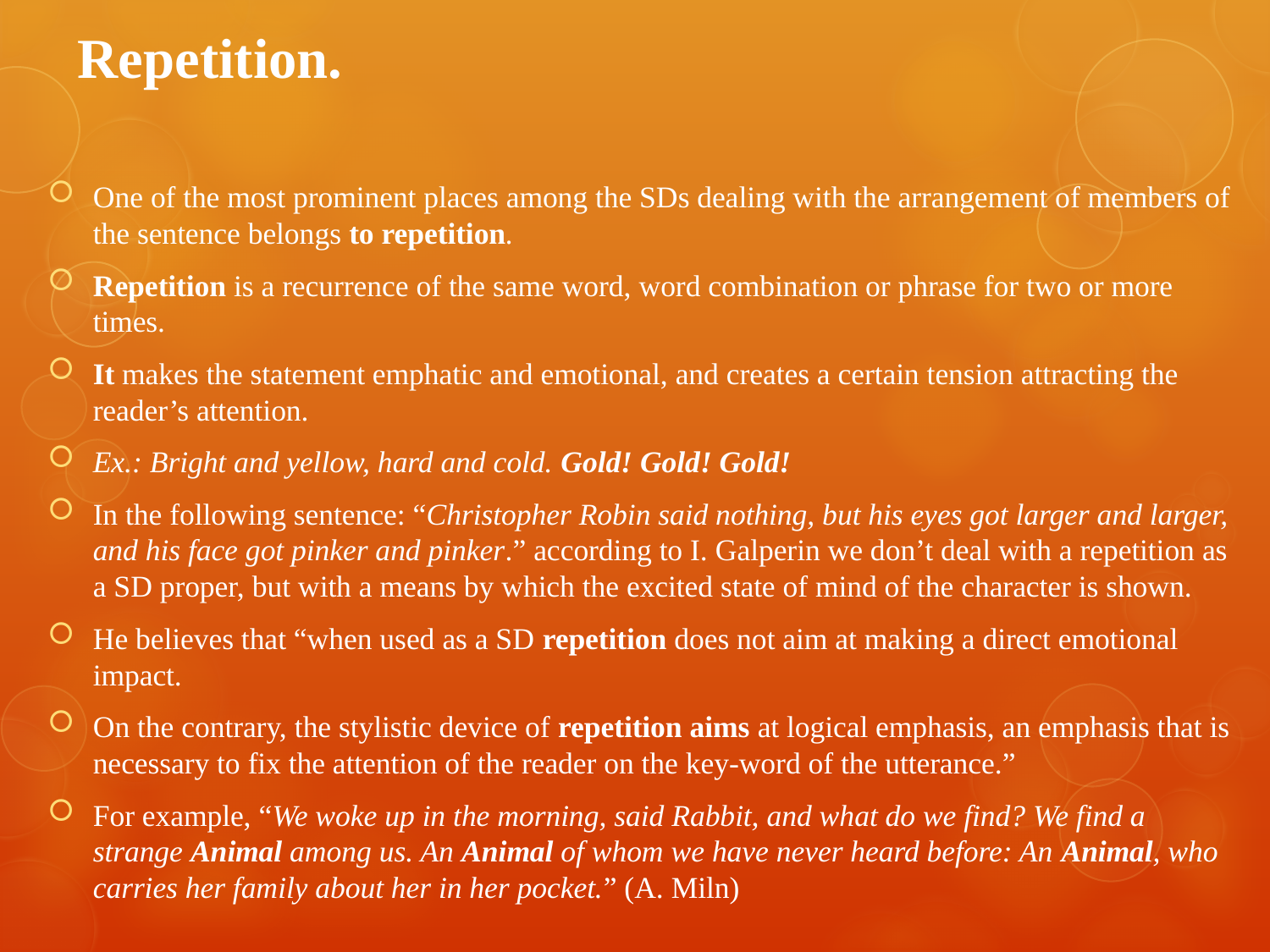

# Repetition.
One of the most prominent places among the SDs dealing with the arrangement of members of the sentence belongs to repetition.
Repetition is a recurrence of the same word, word combination or phrase for two or more times.
It makes the statement emphatic and emotional, and creates a certain tension attracting the reader’s attention.
Ex.: Bright and yellow, hard and cold. Gold! Gold! Gold!
In the following sentence: “Christopher Robin said nothing, but his eyes got larger and larger, and his face got pinker and pinker.” according to I. Galperin we don’t deal with a repetition as a SD proper, but with a means by which the excited state of mind of the character is shown.
He believes that “when used as a SD repetition does not aim at making a direct emotional impact.
On the contrary, the stylistic device of repetition aims at logical emphasis, an emphasis that is necessary to fix the attention of the reader on the key-word of the utterance.”
For example, “We woke up in the morning, said Rabbit, and what do we find? We find a strange Animal among us. An Animal of whom we have never heard before: An Animal, who carries her family about her in her pocket.” (A. Miln)